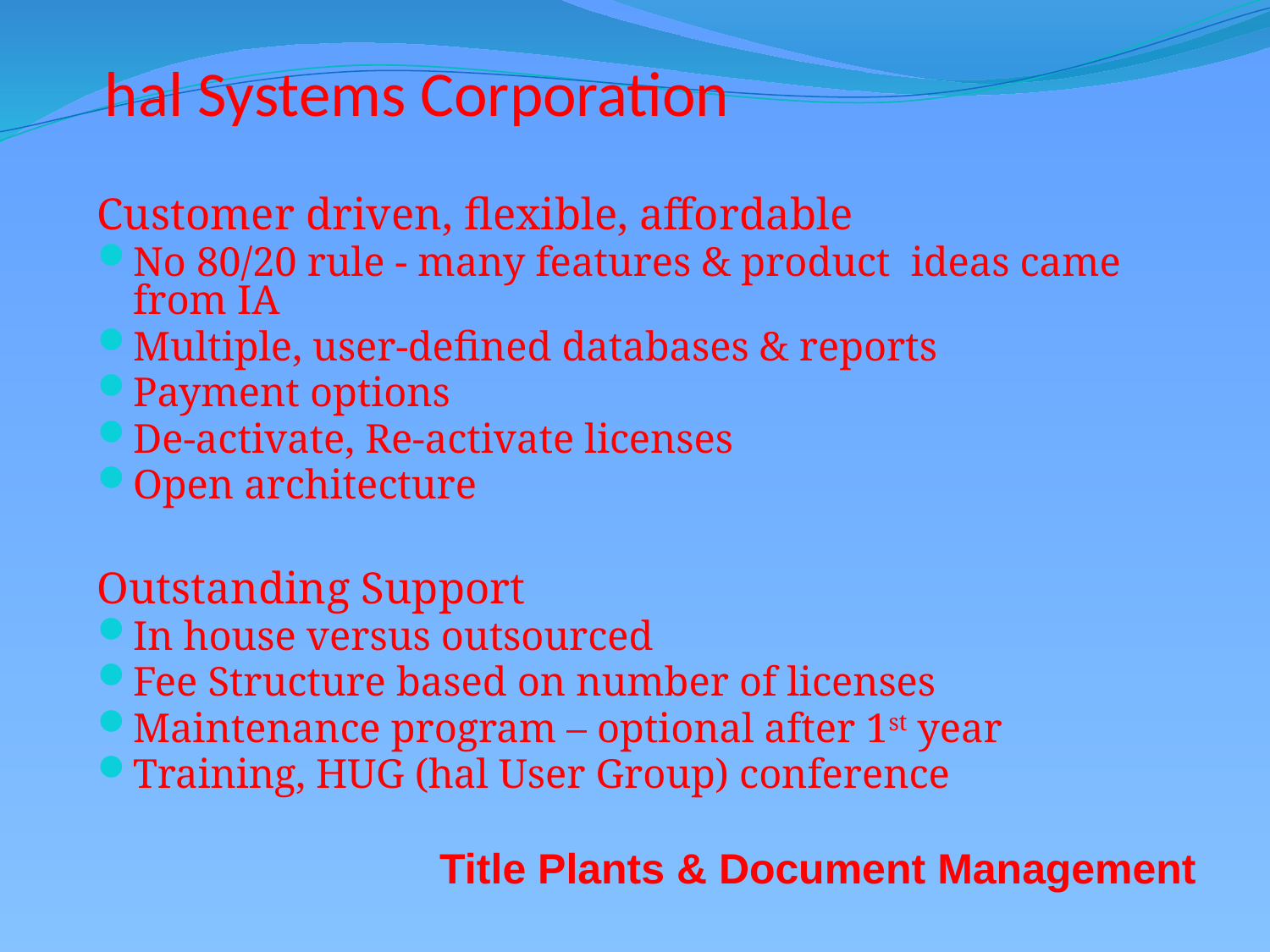

# hal Systems Corporation
Customer driven, flexible, affordable
No 80/20 rule - many features & product  ideas came from IA
Multiple, user-defined databases & reports
Payment options
De-activate, Re-activate licenses
Open architecture

Outstanding Support
In house versus outsourced
Fee Structure based on number of licenses
Maintenance program – optional after 1st year
Training, HUG (hal User Group) conference
Title Plants & Document Management